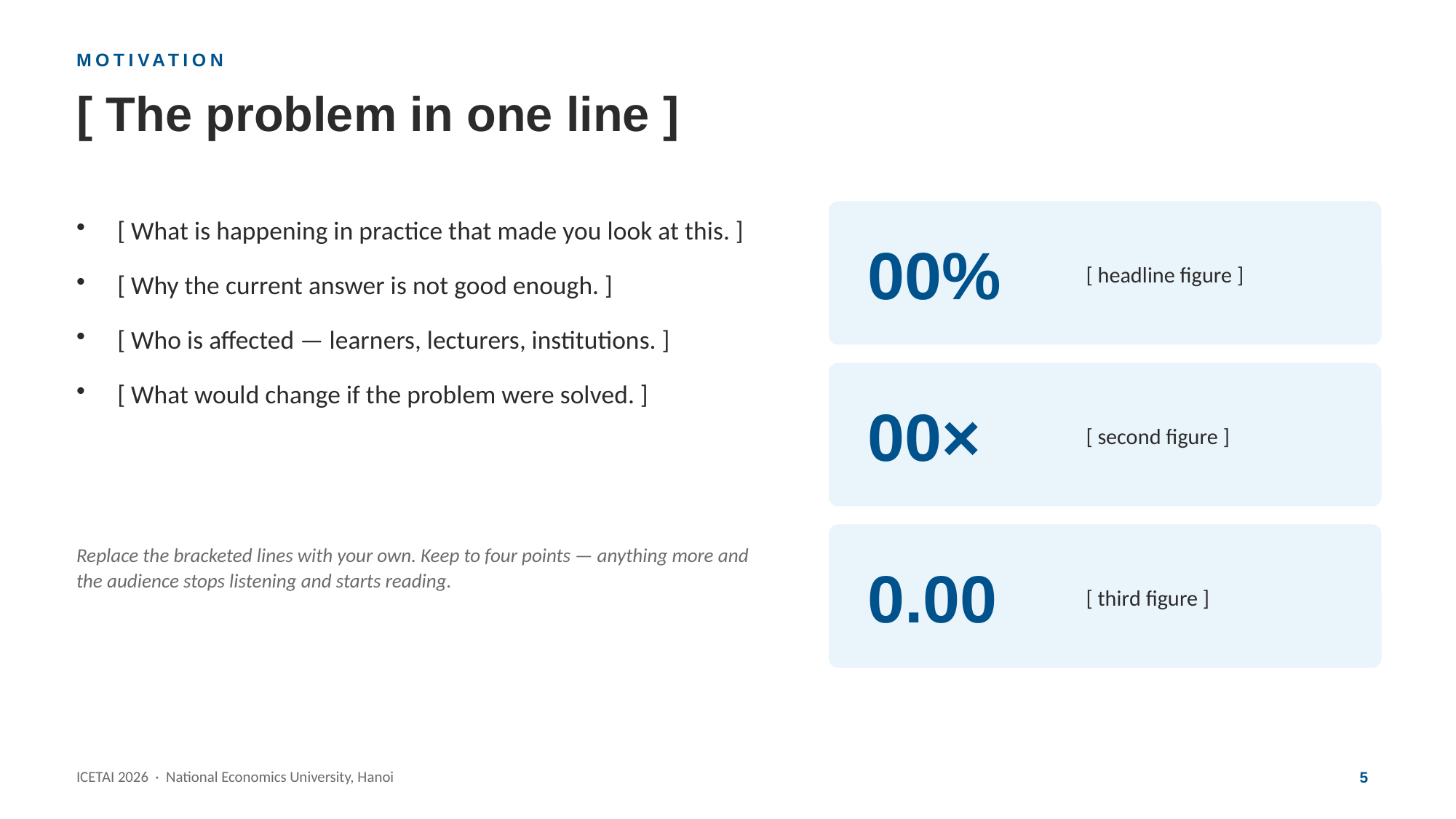

MOTIVATION
[ The problem in one line ]

[ What is happening in practice that made you look at this. ]
[ Why the current answer is not good enough. ]
[ Who is affected — learners, lecturers, institutions. ]
[ What would change if the problem were solved. ]
00%
[ headline figure ]

00×
[ second figure ]

Replace the bracketed lines with your own. Keep to four points — anything more and the audience stops listening and starts reading.
0.00
[ third figure ]
5